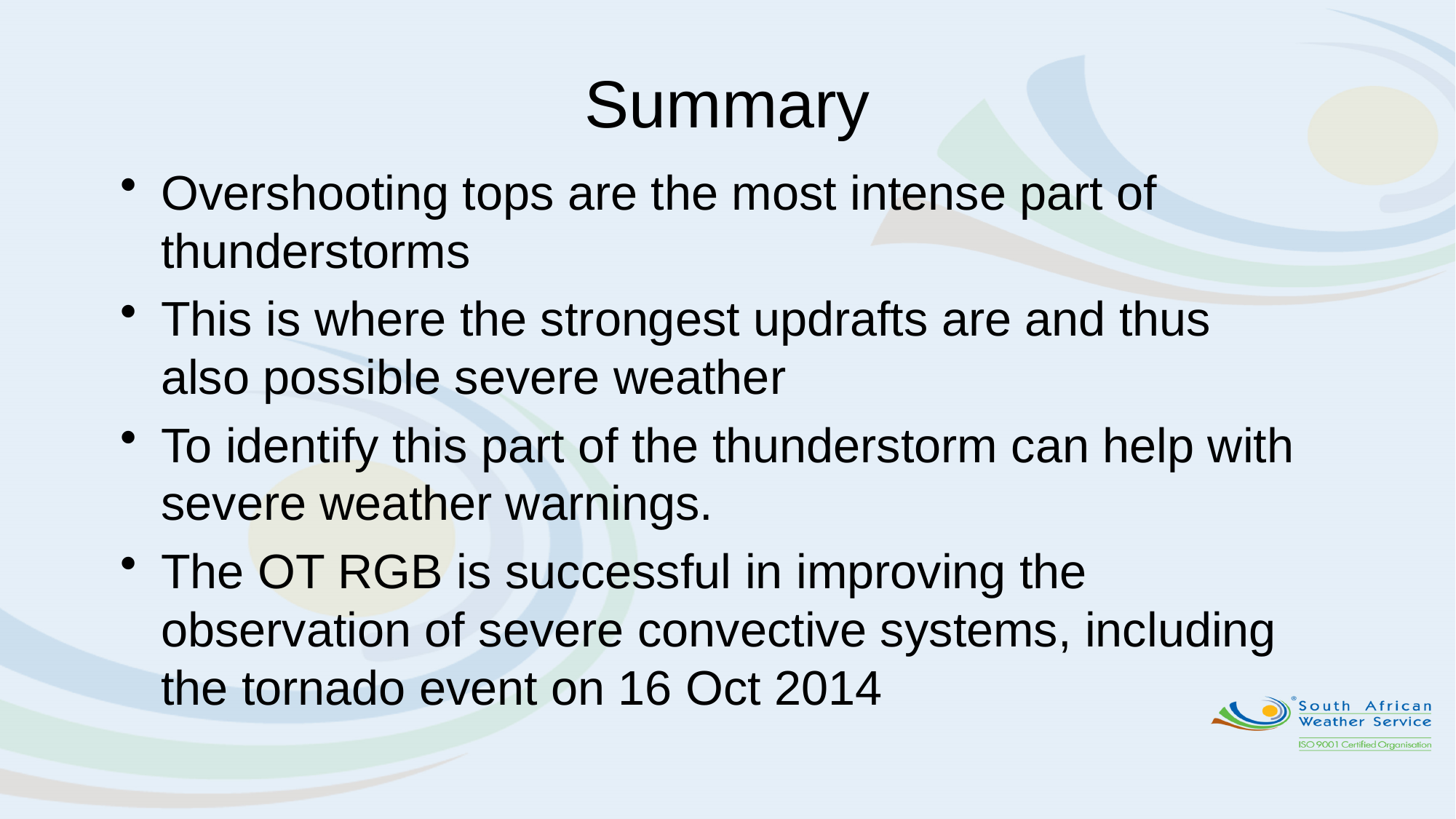

Summary
Overshooting tops are the most intense part of thunderstorms
This is where the strongest updrafts are and thus also possible severe weather
To identify this part of the thunderstorm can help with severe weather warnings.
The OT RGB is successful in improving the observation of severe convective systems, including the tornado event on 16 Oct 2014